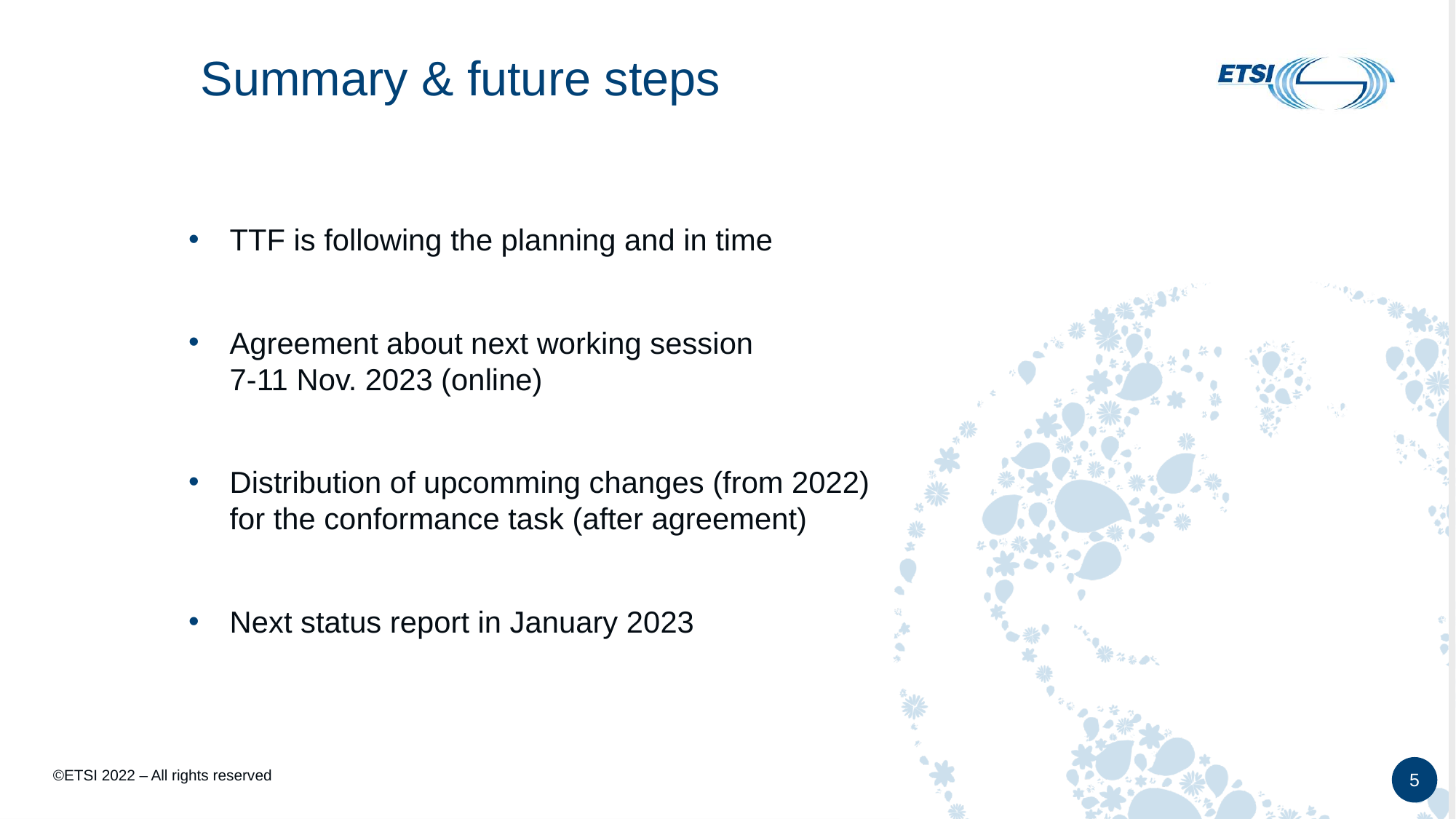

# Summary & future steps
TTF is following the planning and in time

Agreement about next working session
7-11 Nov. 2023 (online)

Distribution of upcomming changes (from 2022)
for the conformance task (after agreement)

Next status report in January 2023
5